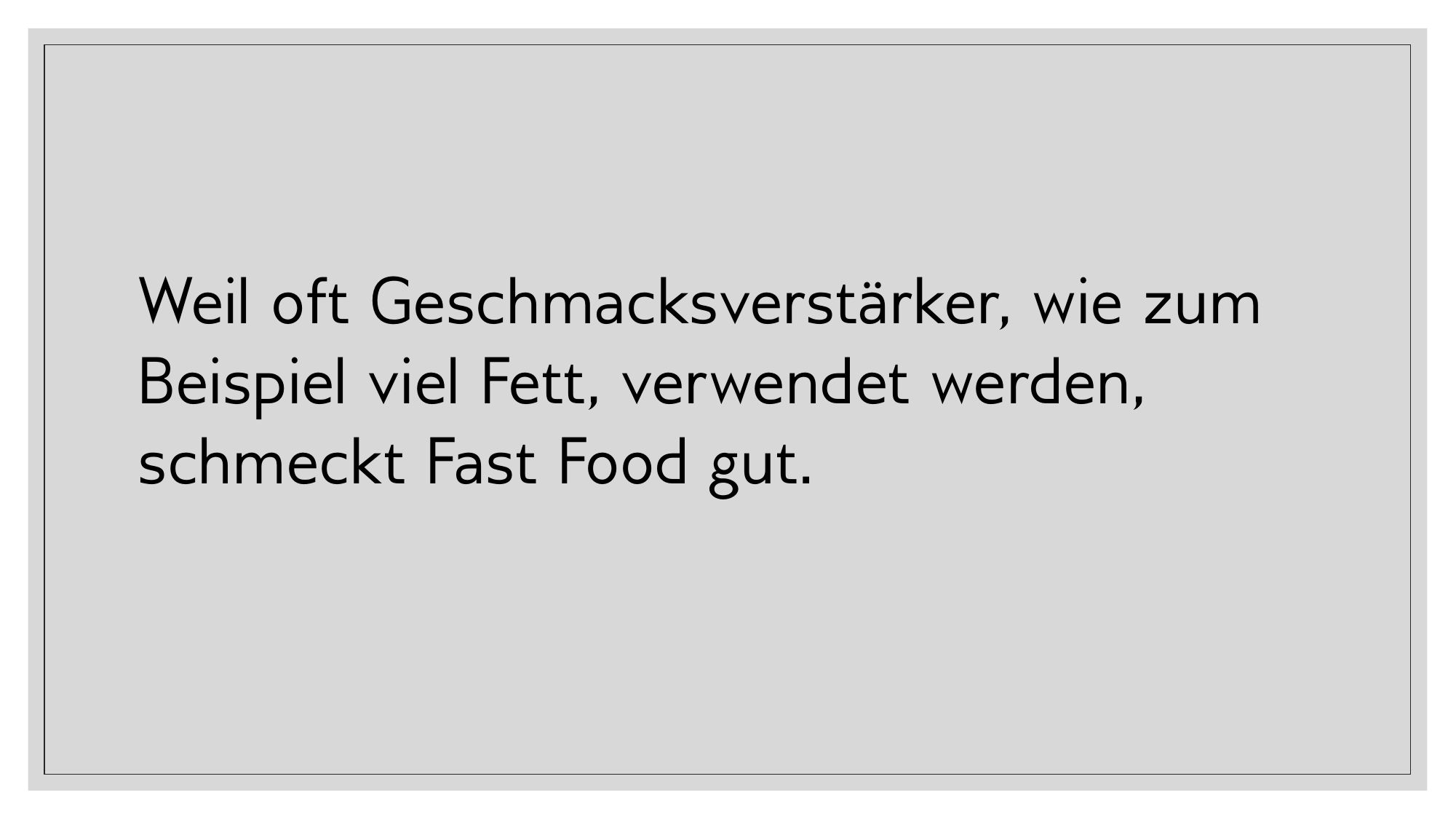

#
Weil oft Geschmacksverstärker, wie zum Beispiel viel Fett, verwendet werden, schmeckt Fast Food gut.